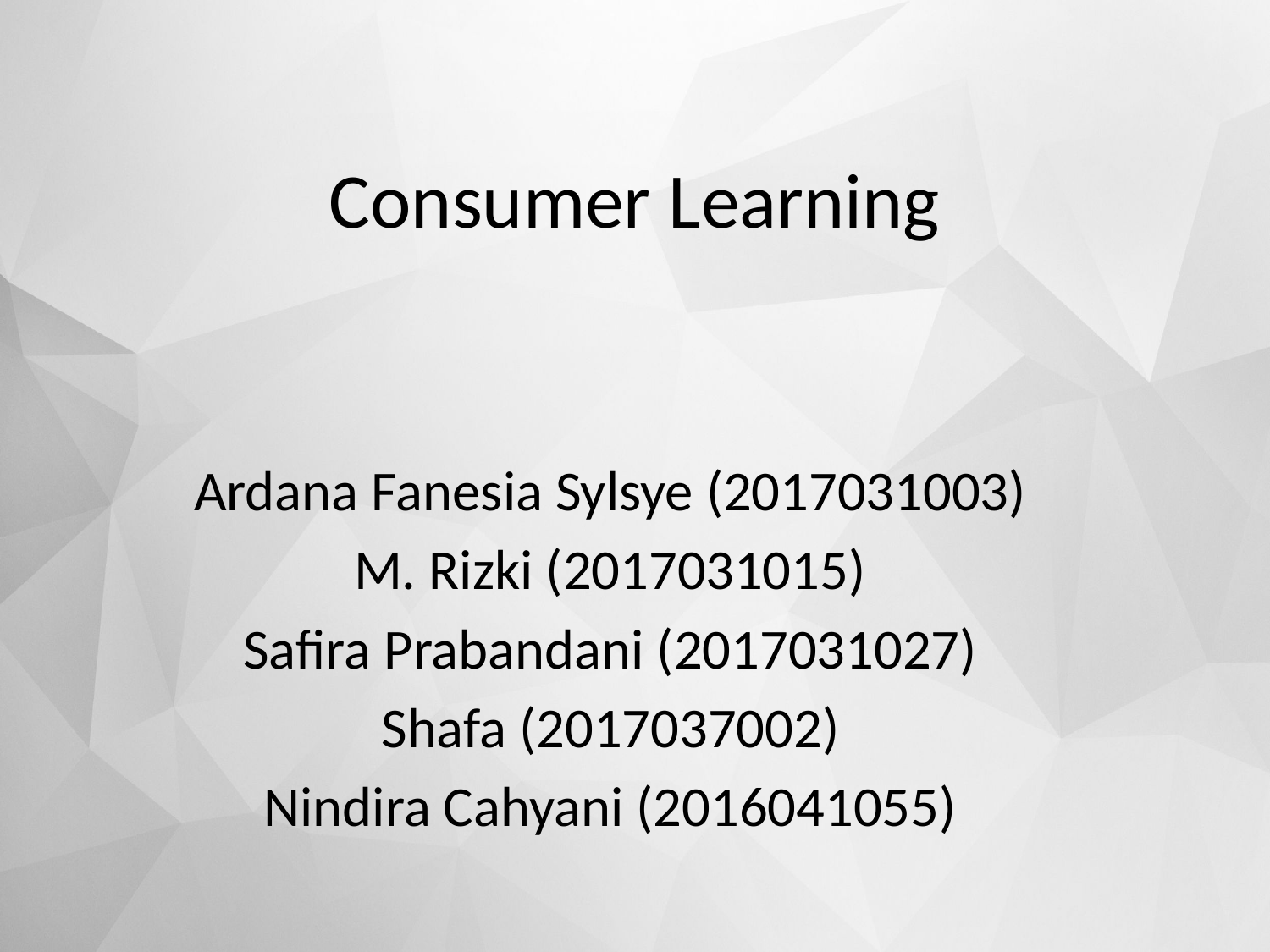

# Consumer Learning
Ardana Fanesia Sylsye (2017031003)
M. Rizki (2017031015)
Safira Prabandani (2017031027)
Shafa (2017037002)
Nindira Cahyani (2016041055)